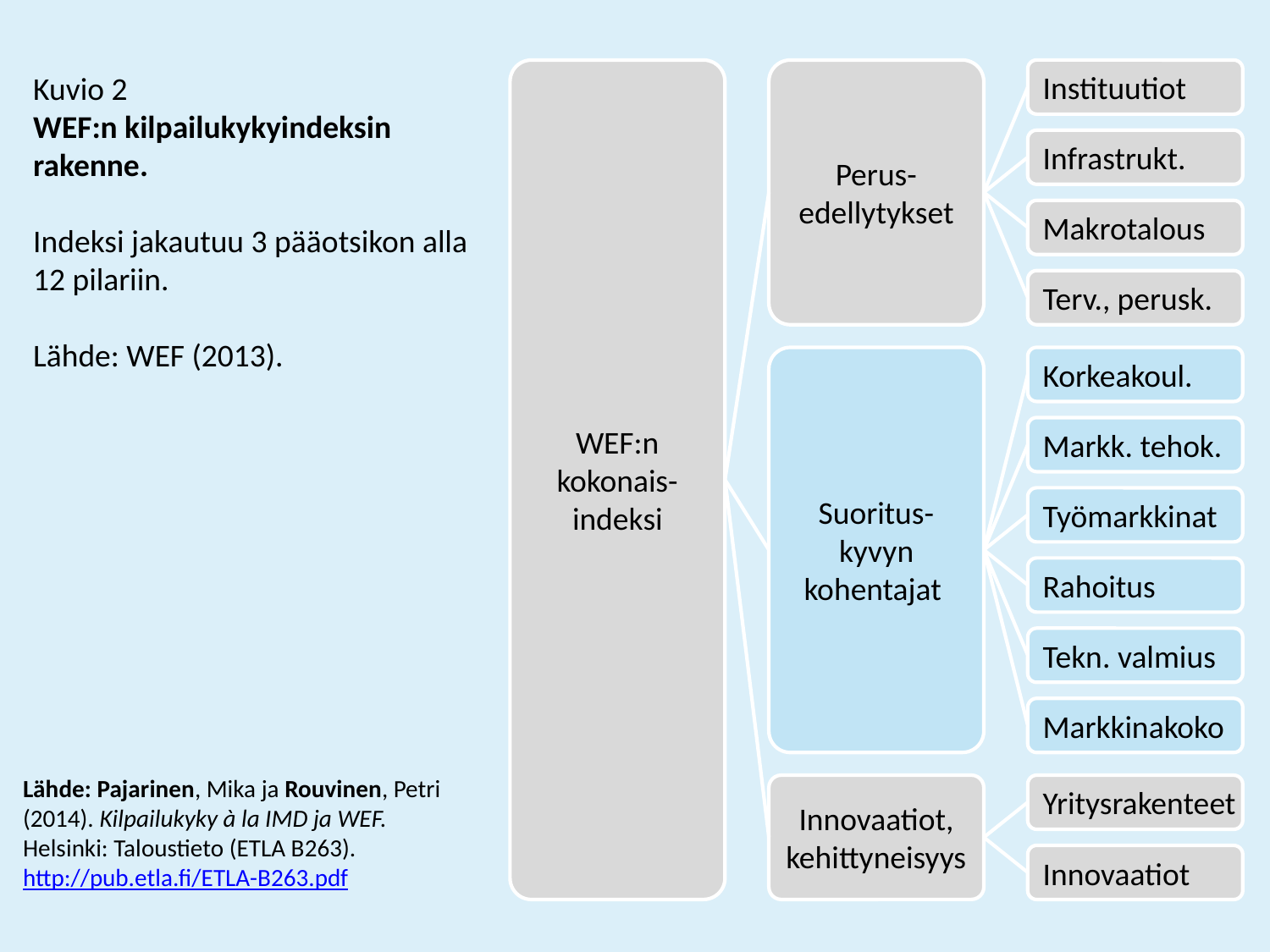

WEF:n kokonais-indeksi
Perus-edellytykset
Instituutiot
Infrastrukt.
Makrotalous
Terv., perusk.
Korkeakoul.
Markk. tehok.
Työmarkkinat
Rahoitus
Tekn. valmius
Markkinakoko
Yritysrakenteet
Innovaatiot
Kuvio 2
WEF:n kilpailukykyindeksin rakenne.

Indeksi jakautuu 3 pääotsikon alla
12 pilariin.

Lähde: WEF (2013).
Suoritus-kyvyn kohentajat
Lähde: Pajarinen, Mika ja Rouvinen, Petri (2014). Kilpailukyky à la IMD ja WEF.
Helsinki: Taloustieto (ETLA B263). http://pub.etla.fi/ETLA-B263.pdf
Innovaatiot, kehittyneisyys